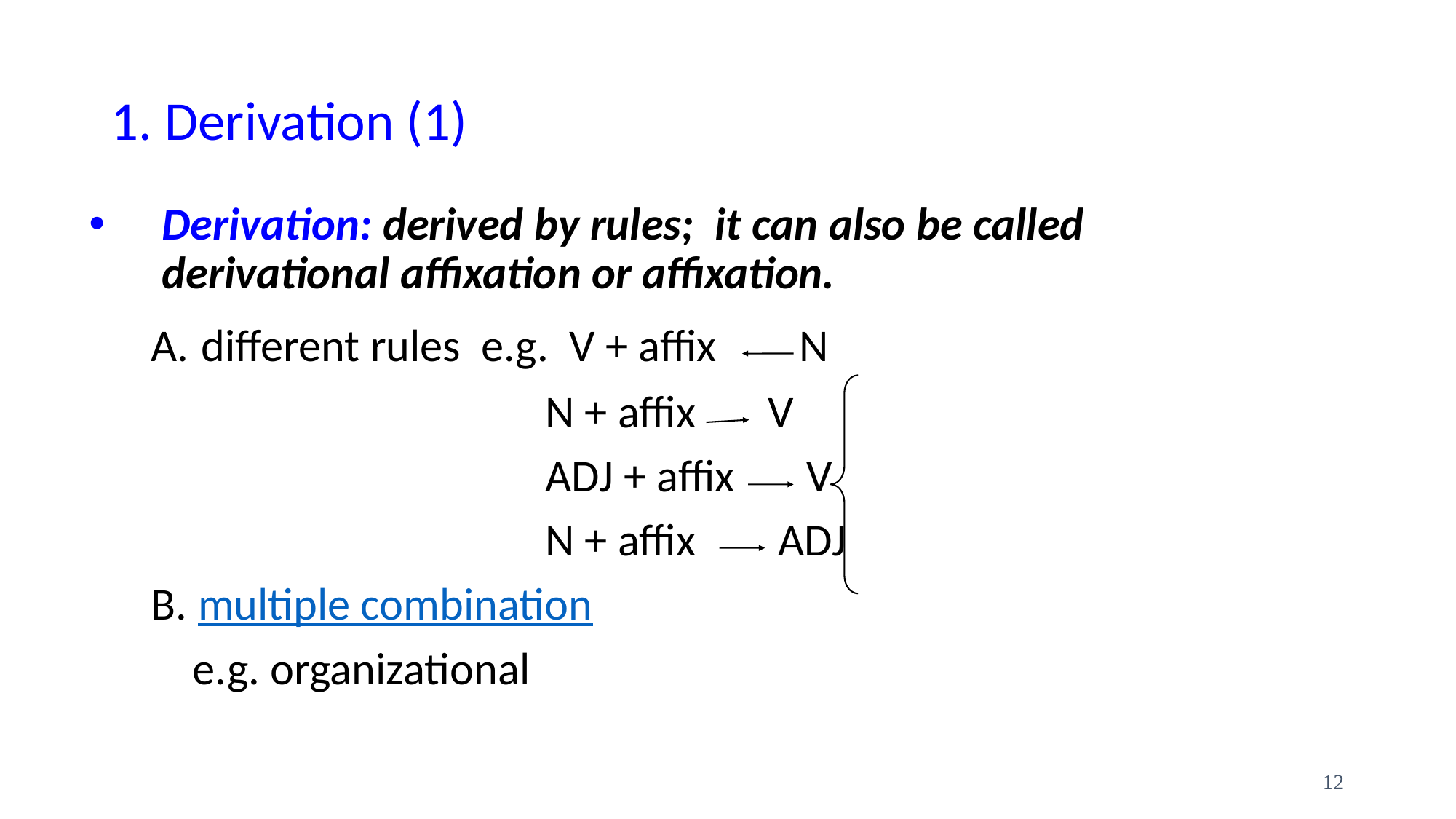

# 1. Derivation (1)
Derivation: derived by rules;  it can also be called derivational affixation or affixation.
     A. different rules  e.g.  V + affix        N
                                            N + affix       V
                                            ADJ + affix       V
                                            N + affix        ADJ
      B. multiple combination
          e.g. organizational

12